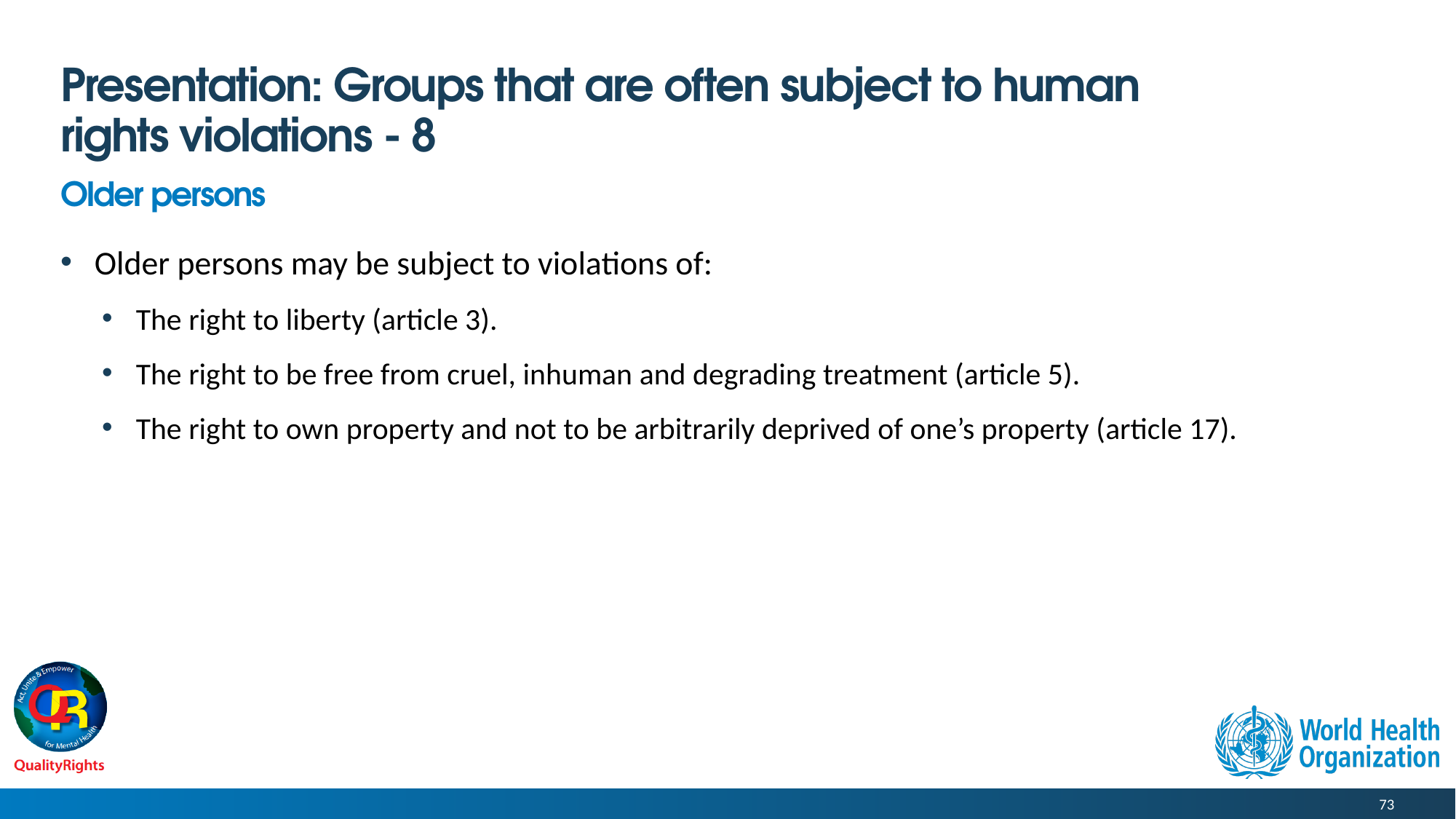

# Presentation: Groups that are often subject to human rights violations - 8
Older persons
Older persons may be subject to violations of:
The right to liberty (article 3).
The right to be free from cruel, inhuman and degrading treatment (article 5).
The right to own property and not to be arbitrarily deprived of one’s property (article 17).

73